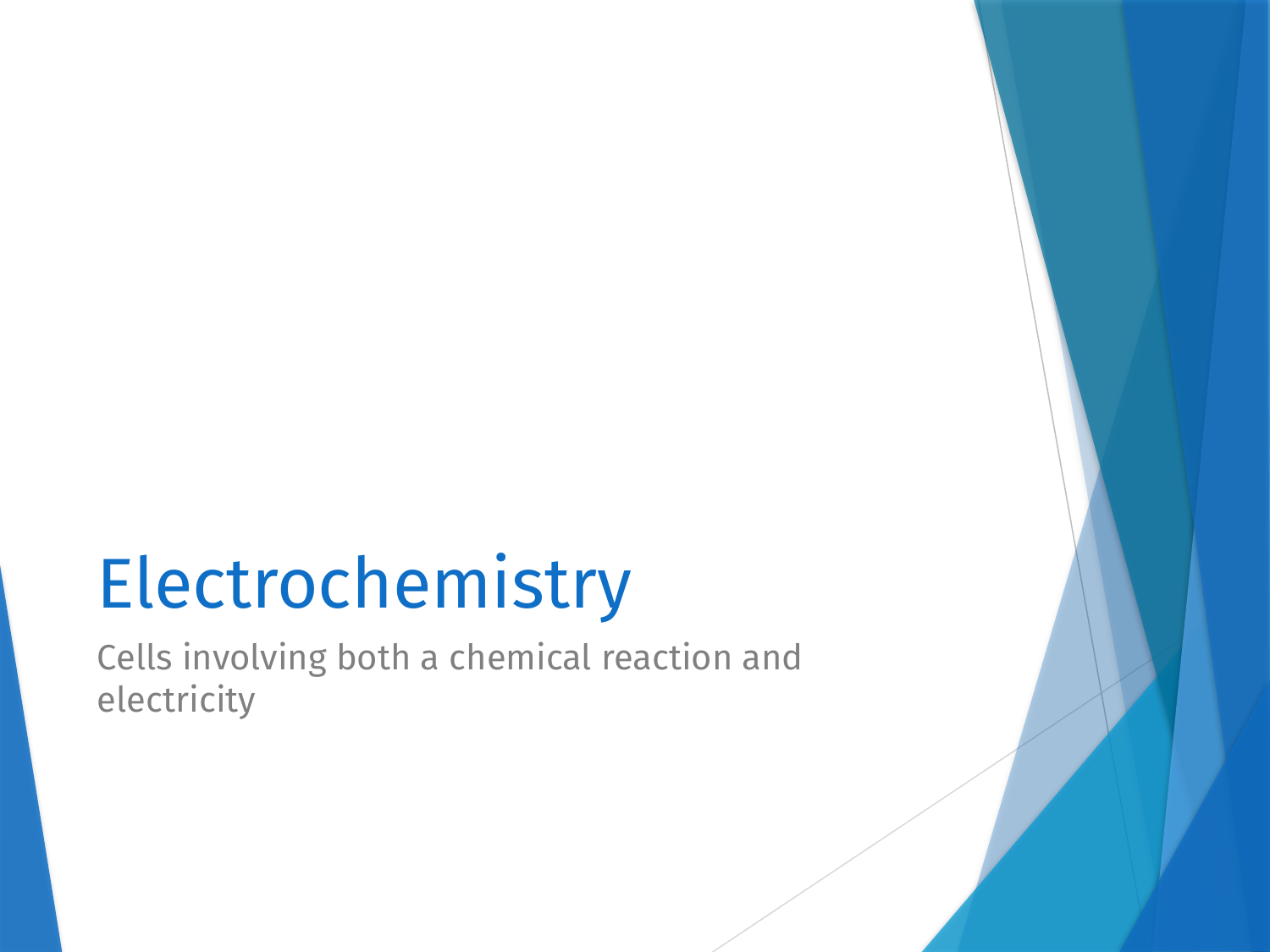

# Electrochemistry
Cells involving both a chemical reaction and electricity